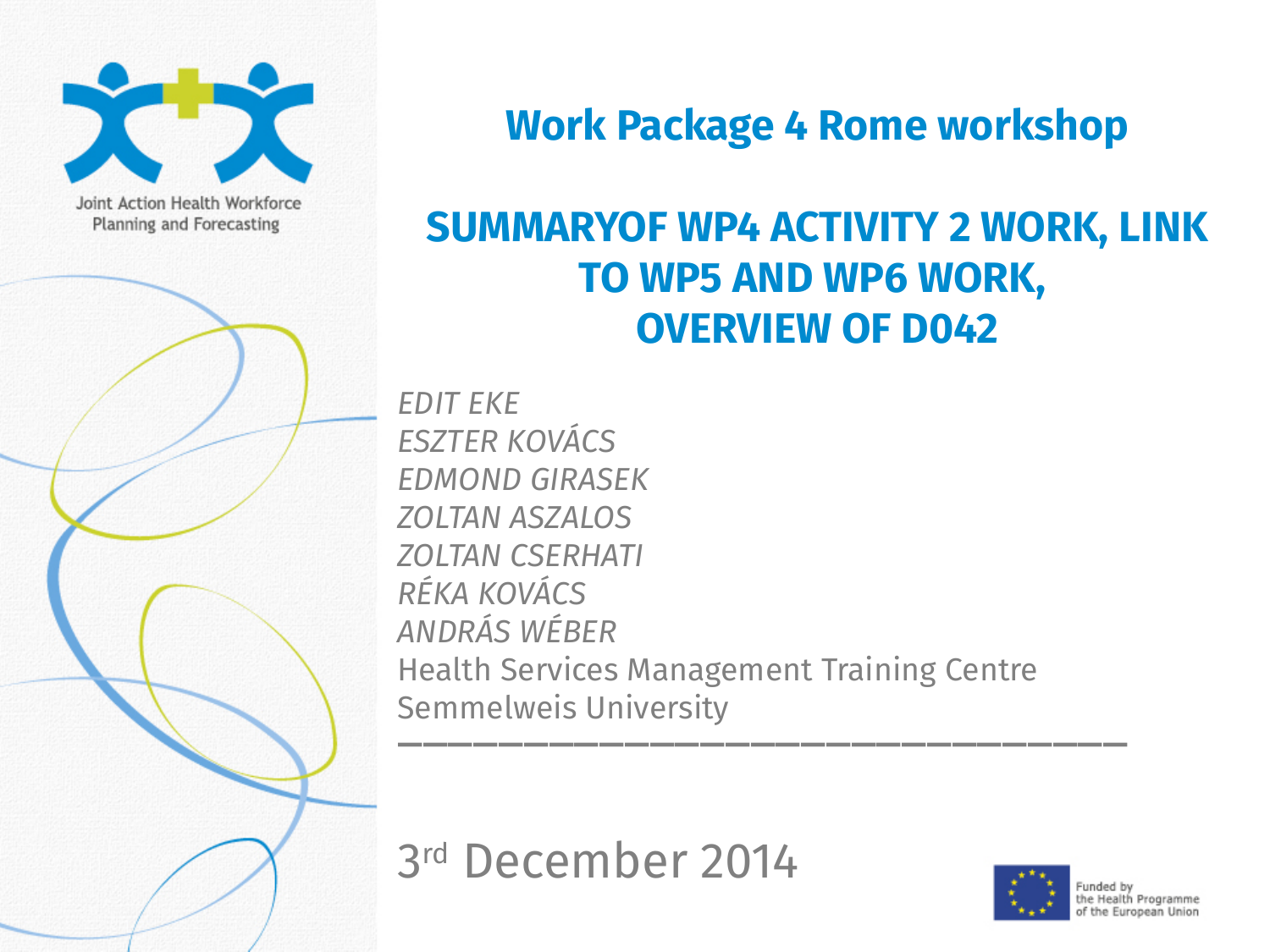

Work Package 4 Rome workshop

SUMMARYOF WP4 ACTIVITY 2 WORK, LINK TO WP5 AND WP6 WORK,
OVERVIEW OF D042

EDIT EKE
ESZTER KOVÁCS
EDMOND GIRASEK
ZOLTAN ASZALOS
ZOLTAN CSERHATI
RÉKA KOVÁCS
ANDRÁS WÉBER
Health Services Management Training Centre  Semmelweis University

_____________________________

3rd December 2014